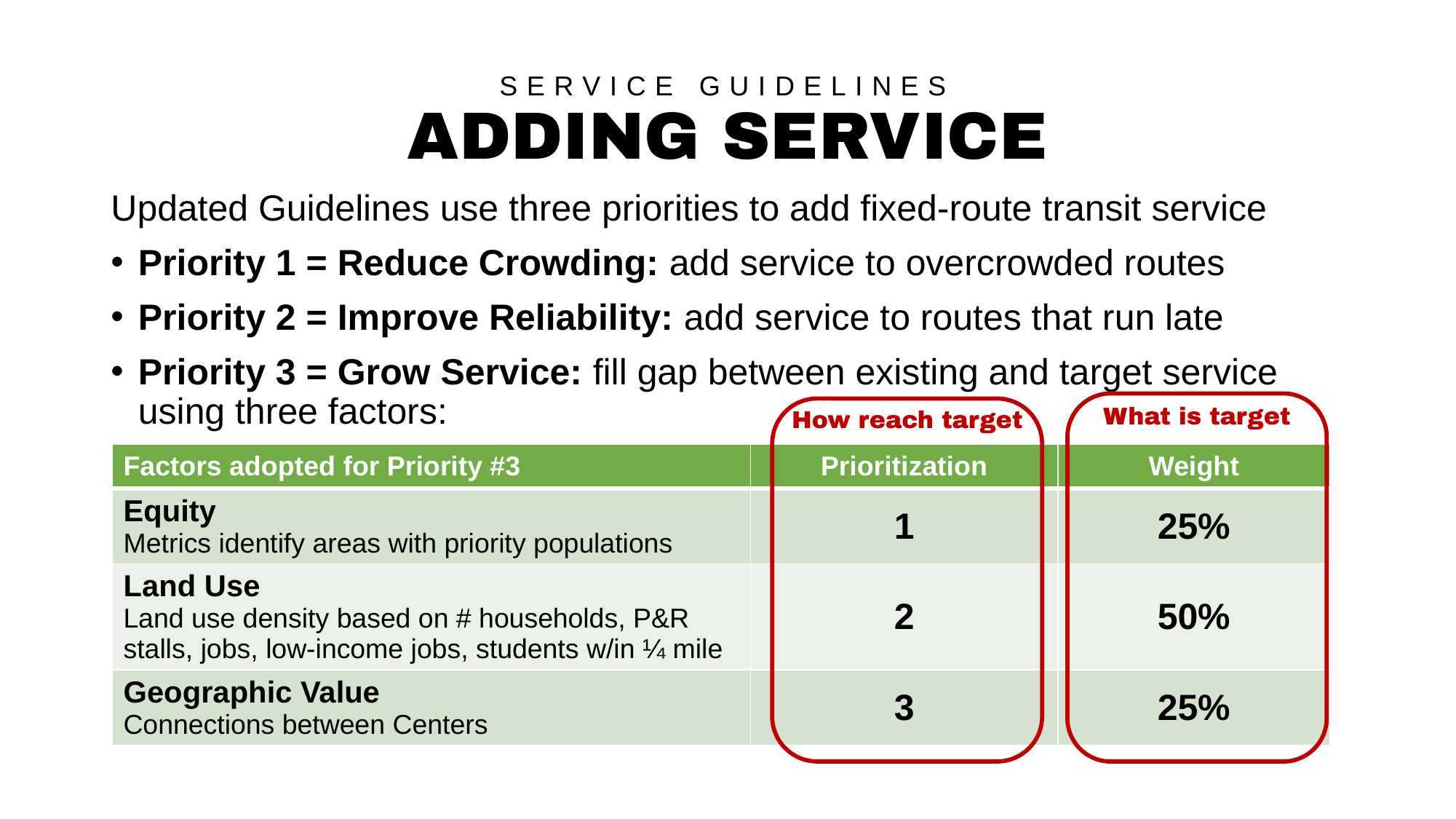

# SERVICE GUIDELINES ADDING SERVICE
Updated Guidelines use three priorities to add fixed-route transit service
Priority 1 = Reduce Crowding: add service to overcrowded routes
Priority 2 = Improve Reliability: add service to routes that run late
Priority 3 = Grow Service: fill gap between existing and target service using three factors:

What is target
How reach target

| Factors adopted for Priority #3 | Prioritization | Weight |
| --- | --- | --- |
| Equity Metrics identify areas with priority populations | 1 | 25% |
| Land Use Land use density based on # households, P&R stalls, jobs, low-income jobs, students w/in ¼ mile | 2 | 50% |
| Geographic Value Connections between Centers | 3 | 25% |